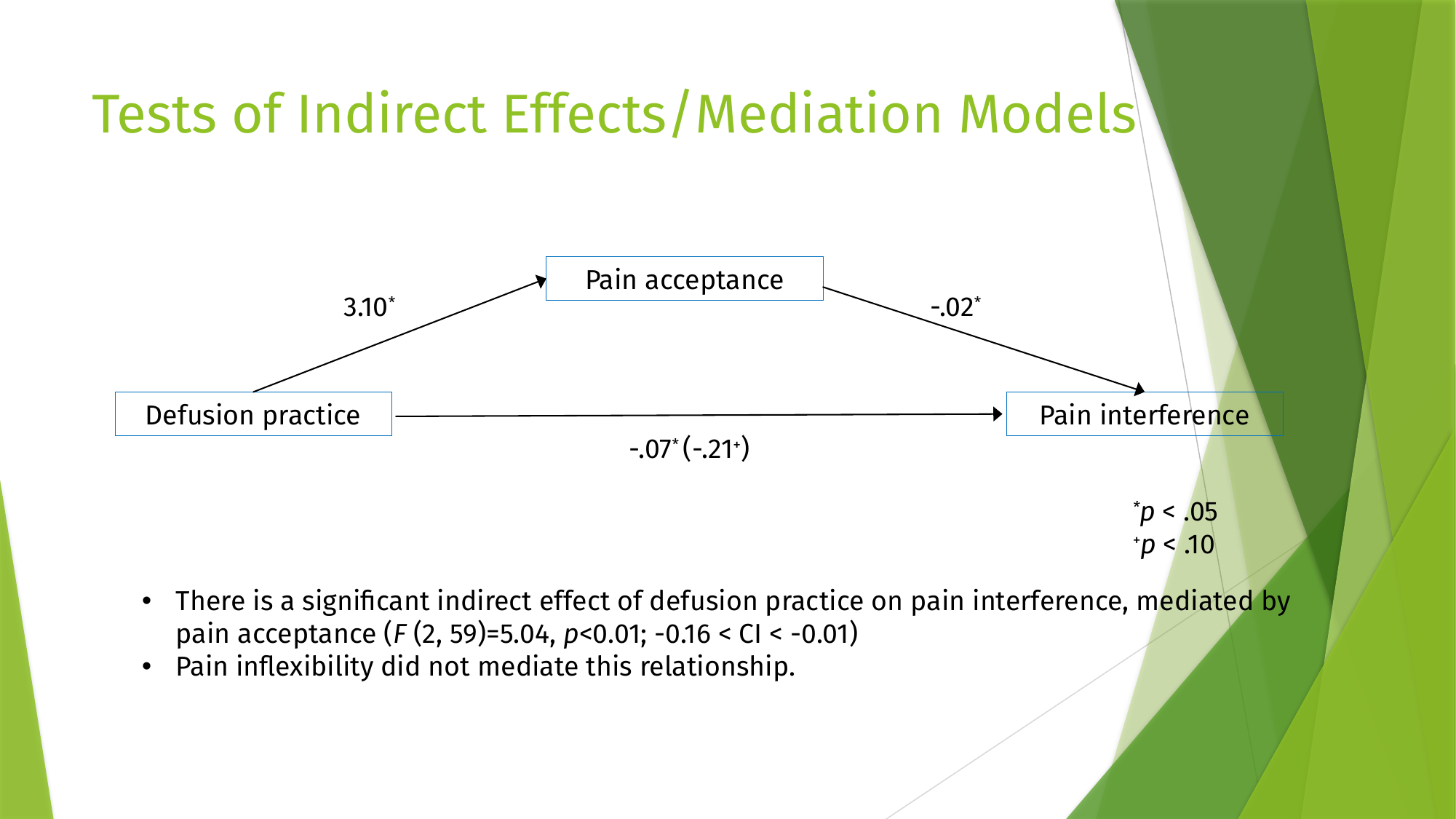

# Tests of Indirect Effects/Mediation Models
Pain acceptance
3.10*
-.02*
Defusion practice
Pain interference
-.07* (-.21+)
*p < .05
+p < .10
There is a significant indirect effect of defusion practice on pain interference, mediated by pain acceptance (F (2, 59)=5.04, p<0.01; -0.16 < CI < -0.01)
Pain inflexibility did not mediate this relationship.